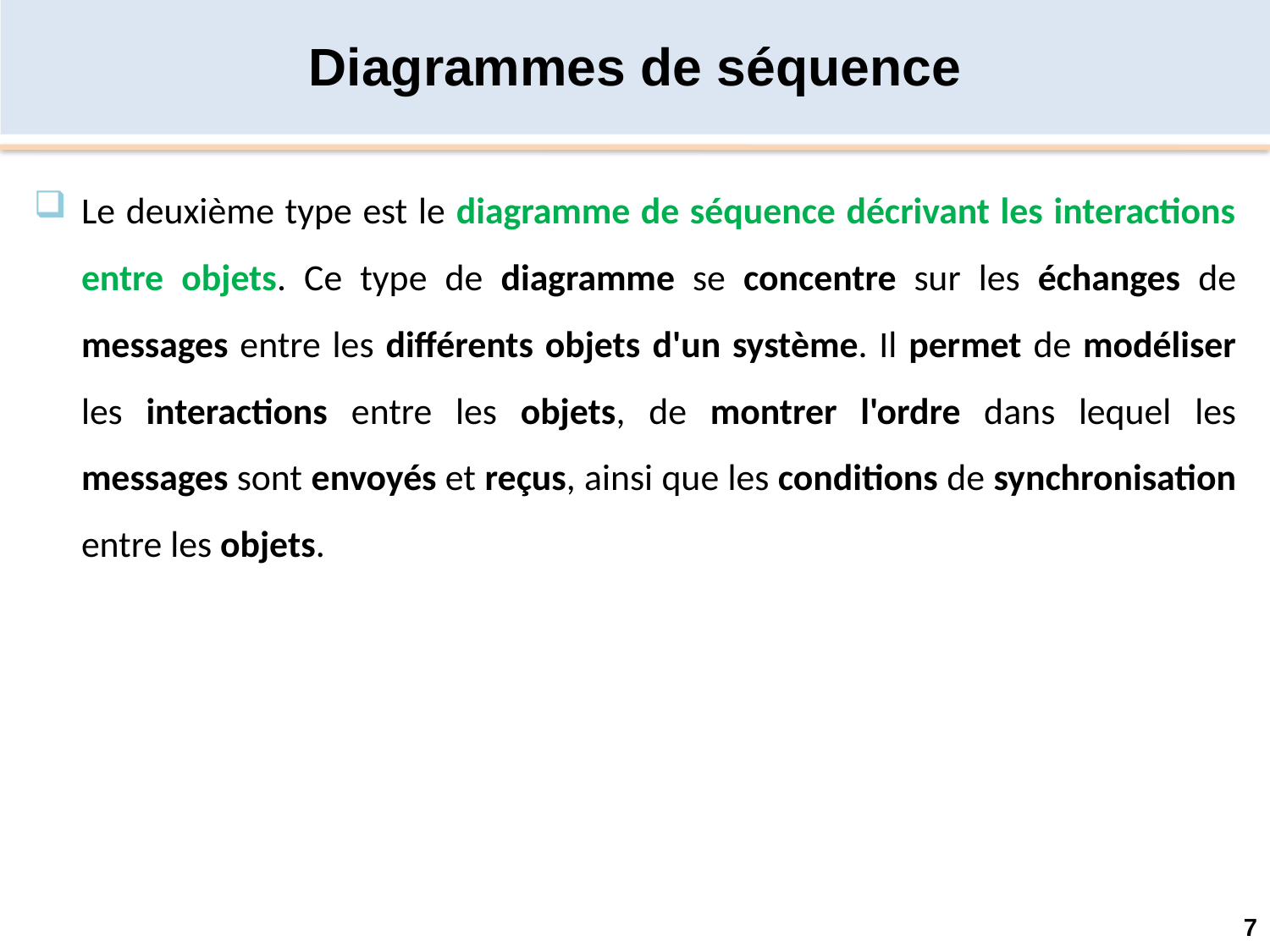

Diagrammes de séquence
Le deuxième type est le diagramme de séquence décrivant les interactions entre objets. Ce type de diagramme se concentre sur les échanges de messages entre les différents objets d'un système. Il permet de modéliser les interactions entre les objets, de montrer l'ordre dans lequel les messages sont envoyés et reçus, ainsi que les conditions de synchronisation entre les objets.
7